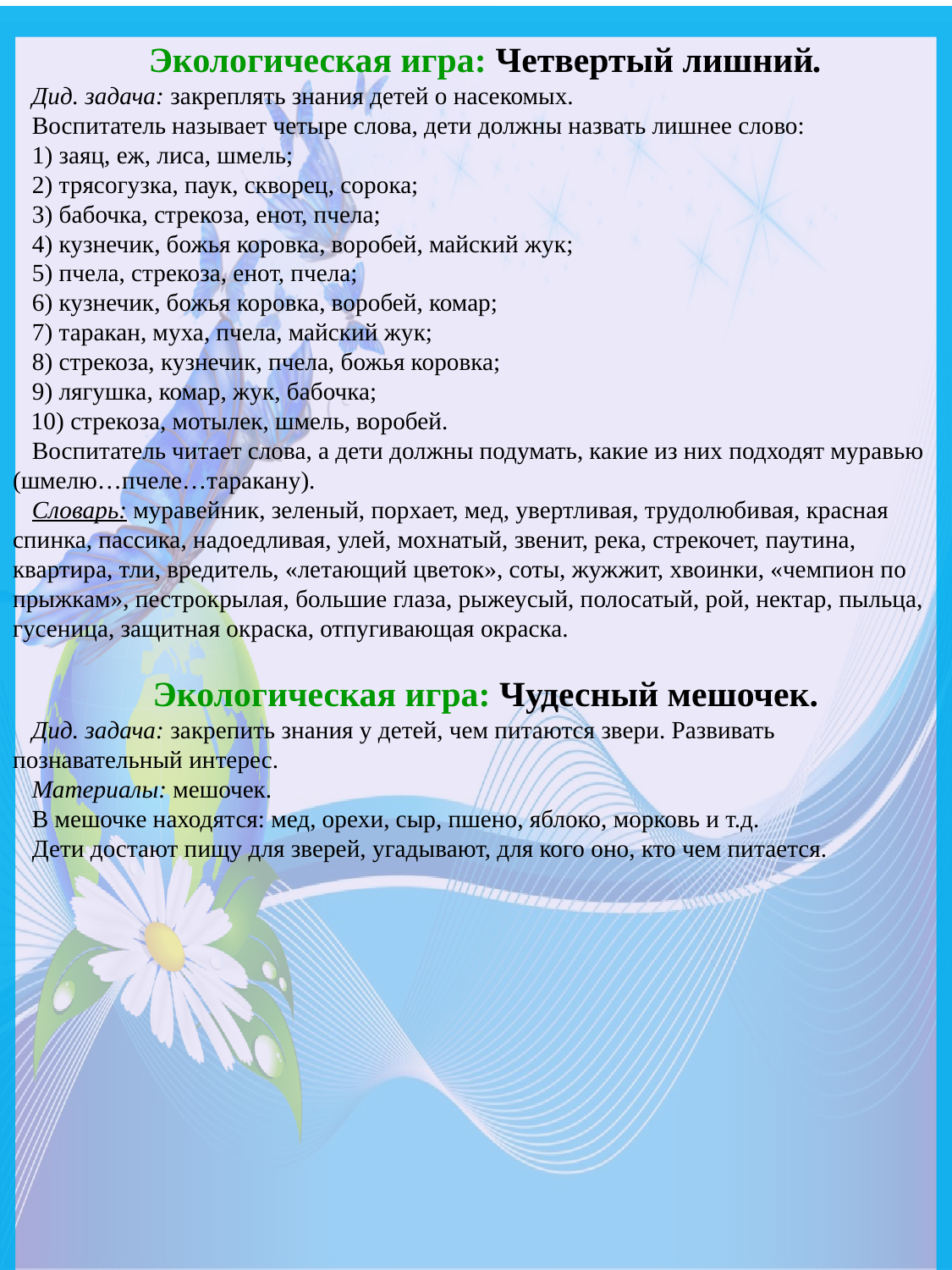

Экологическая игра: Четвертый лишний.
Дид. задача: закреплять знания детей о насекомых.
Воспитатель называет четыре слова, дети должны назвать лишнее слово:
1) заяц, еж, лиса, шмель;
2) трясогузка, паук, скворец, сорока;
3) бабочка, стрекоза, енот, пчела;
4) кузнечик, божья коровка, воробей, майский жук;
5) пчела, стрекоза, енот, пчела;
6) кузнечик, божья коровка, воробей, комар;
7) таракан, муха, пчела, майский жук;
8) стрекоза, кузнечик, пчела, божья коровка;
9) лягушка, комар, жук, бабочка;
   10) стрекоза, мотылек, шмель, воробей.
Воспитатель читает слова, а дети должны подумать, какие из них подходят муравью (шмелю…пчеле…таракану).
Словарь: муравейник, зеленый, порхает, мед, увертливая, трудолюбивая, красная спинка, пассика, надоедливая, улей, мохнатый, звенит, река, стрекочет, паутина, квартира, тли, вредитель, «летающий цветок», соты, жужжит, хвоинки, «чемпион по прыжкам», пестрокрылая, большие глаза, рыжеусый, полосатый, рой, нектар, пыльца, гусеница, защитная окраска, отпугивающая окраска.

Экологическая игра: Чудесный мешочек.
Дид. задача: закрепить знания у детей, чем питаются звери. Развивать познавательный интерес.
Материалы: мешочек.
В мешочке находятся: мед, орехи, сыр, пшено, яблоко, морковь и т.д.
Дети достают пищу для зверей, угадывают, для кого оно, кто чем питается.